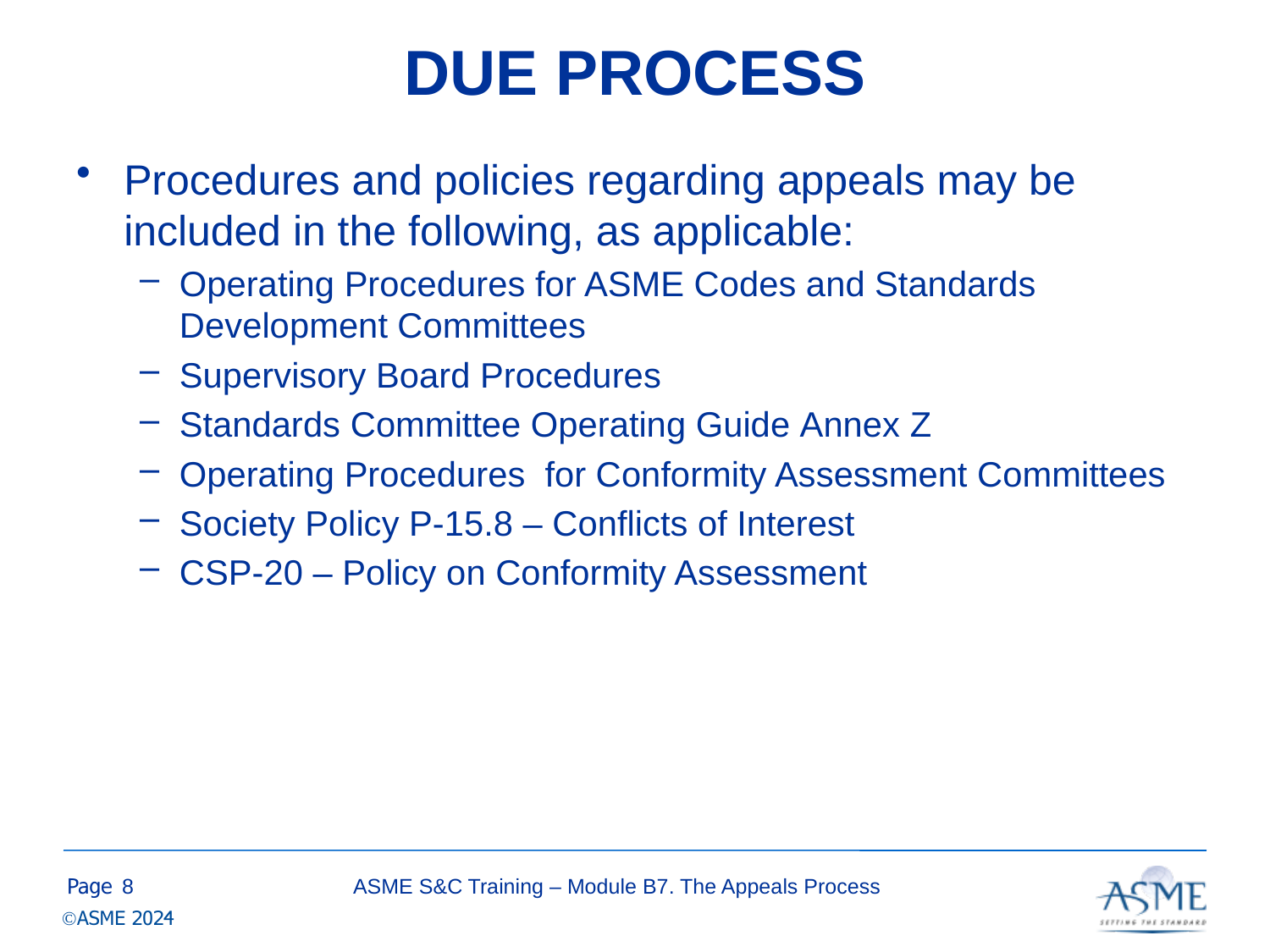

# DUE PROCESS
Procedures and policies regarding appeals may be included in the following, as applicable:
Operating Procedures for ASME Codes and Standards Development Committees
Supervisory Board Procedures
Standards Committee Operating Guide Annex Z
Operating Procedures  for Conformity Assessment Committees
Society Policy P-15.8 – Conflicts of Interest
CSP-20 – Policy on Conformity Assessment

8
ASME S&C Training – Module B7. The Appeals Process